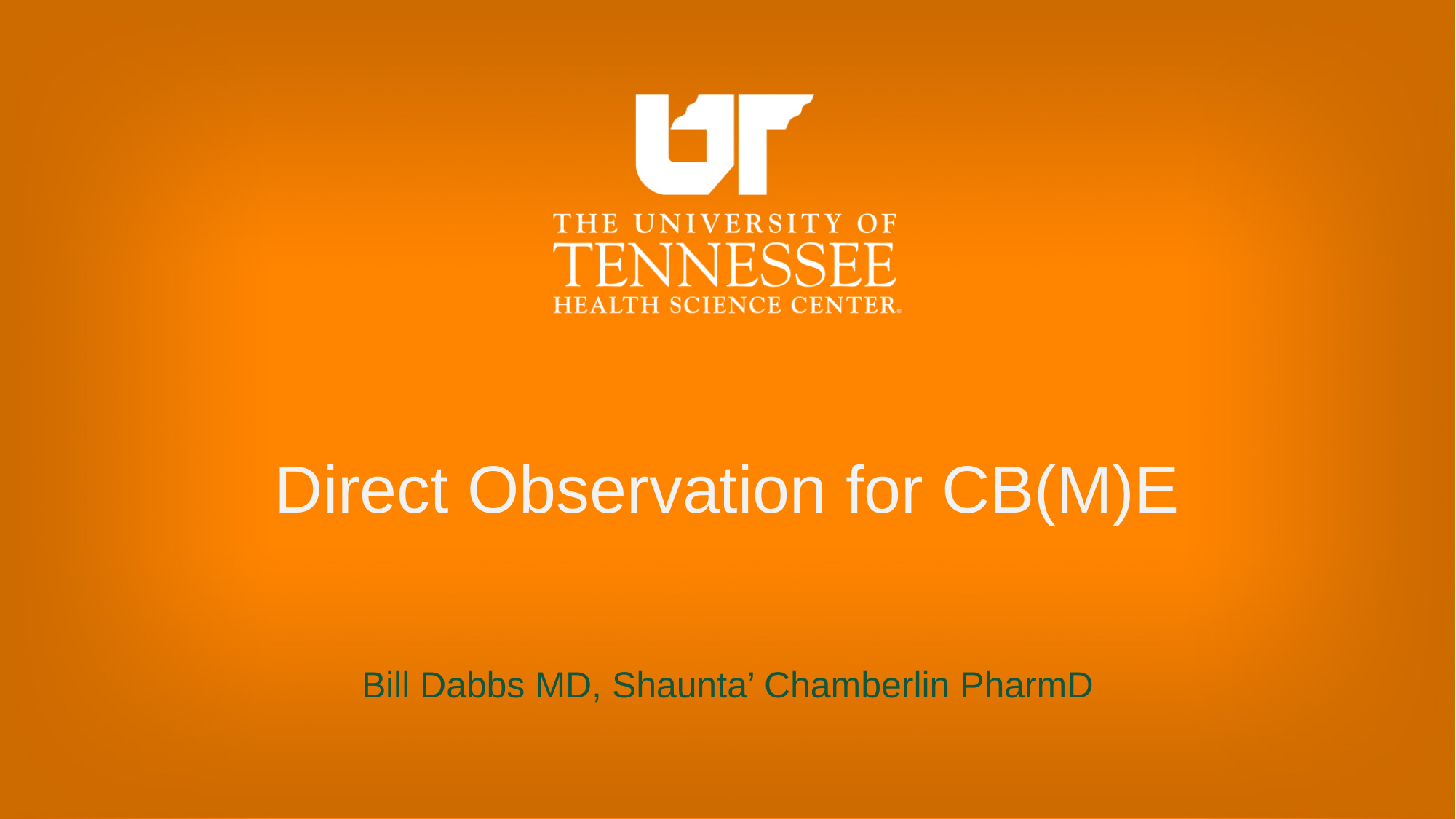

# Direct Observation for CB(M)E
Bill Dabbs MD, Shaunta’ Chamberlin PharmD